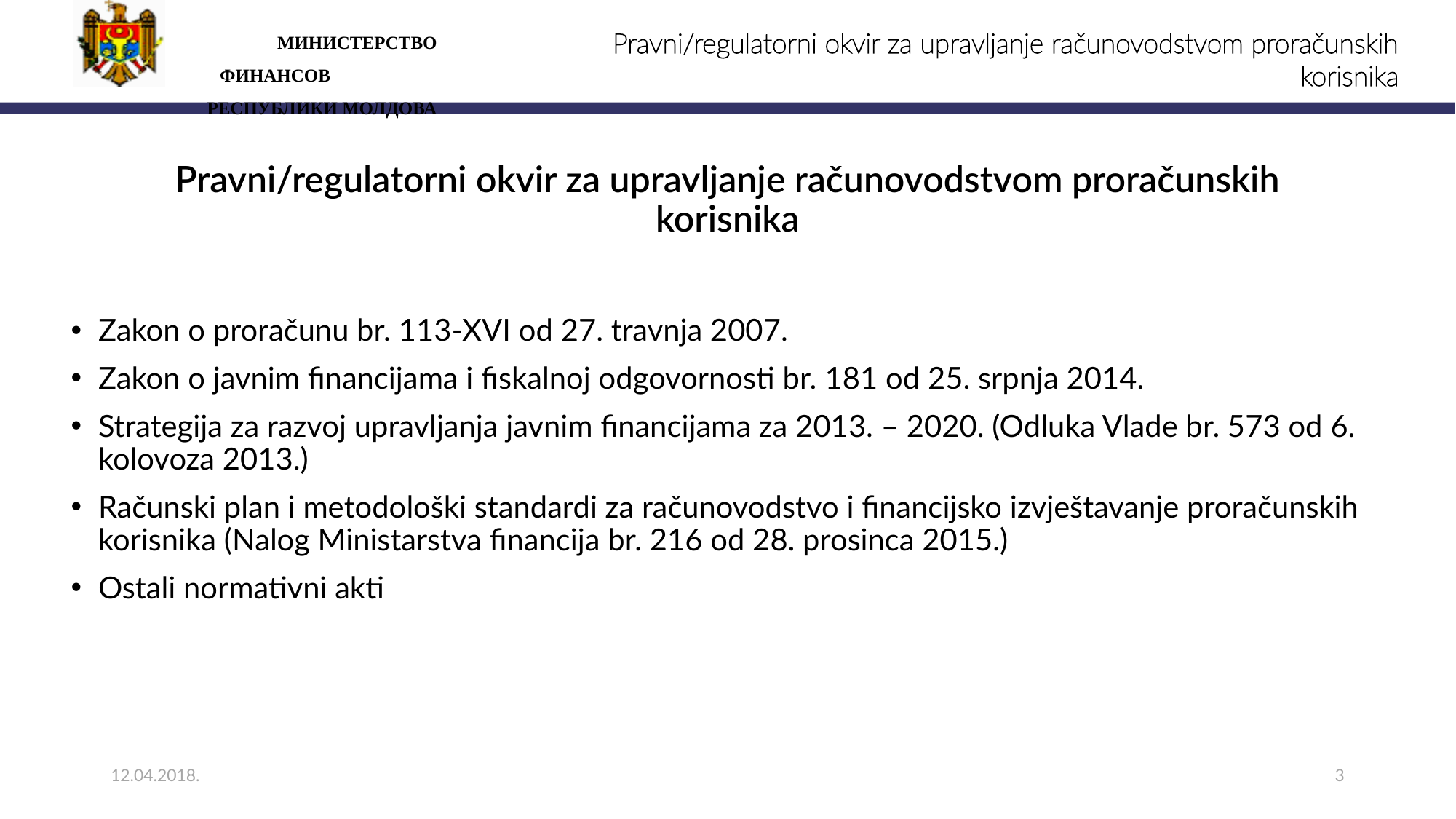

Pravni/regulatorni okvir za upravljanje računovodstvom proračunskih korisnika
# Pravni/regulatorni okvir za upravljanje računovodstvom proračunskih korisnika

Zakon o proračunu br. 113-XVI od 27. travnja 2007.
Zakon o javnim financijama i fiskalnoj odgovornosti br. 181 od 25. srpnja 2014.
Strategija za razvoj upravljanja javnim financijama za 2013. – 2020. (Odluka Vlade br. 573 od 6. kolovoza 2013.)
Računski plan i metodološki standardi za računovodstvo i financijsko izvještavanje proračunskih korisnika (Nalog Ministarstva financija br. 216 od 28. prosinca 2015.)
Ostali normativni akti

12.04.2018.
3